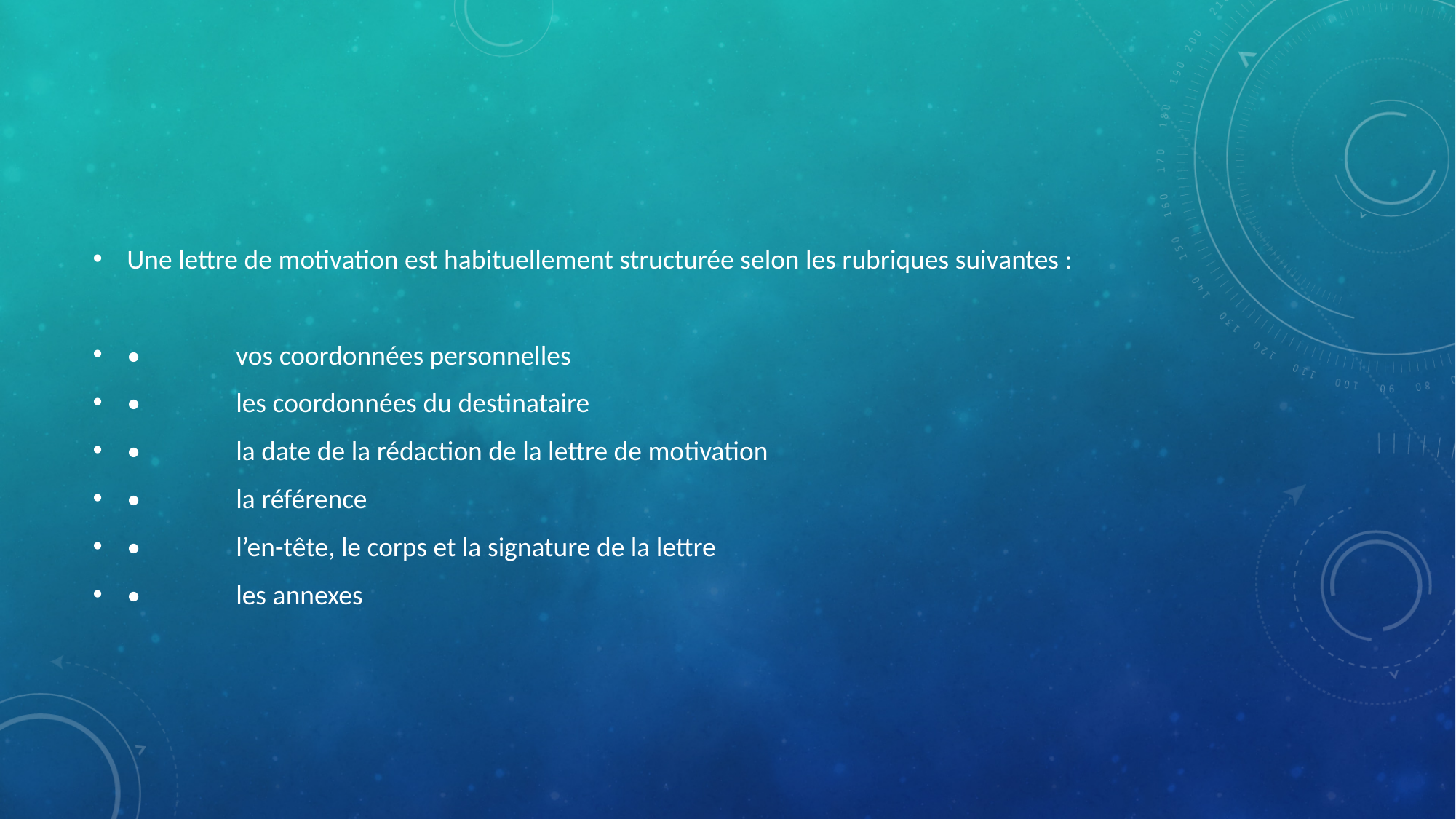

Une lettre de motivation est habituellement structurée selon les rubriques suivantes :

•	vos coordonnées personnelles
•	les coordonnées du destinataire
•	la date de la rédaction de la lettre de motivation
•	la référence
•	l’en-tête, le corps et la signature de la lettre
•	les annexes